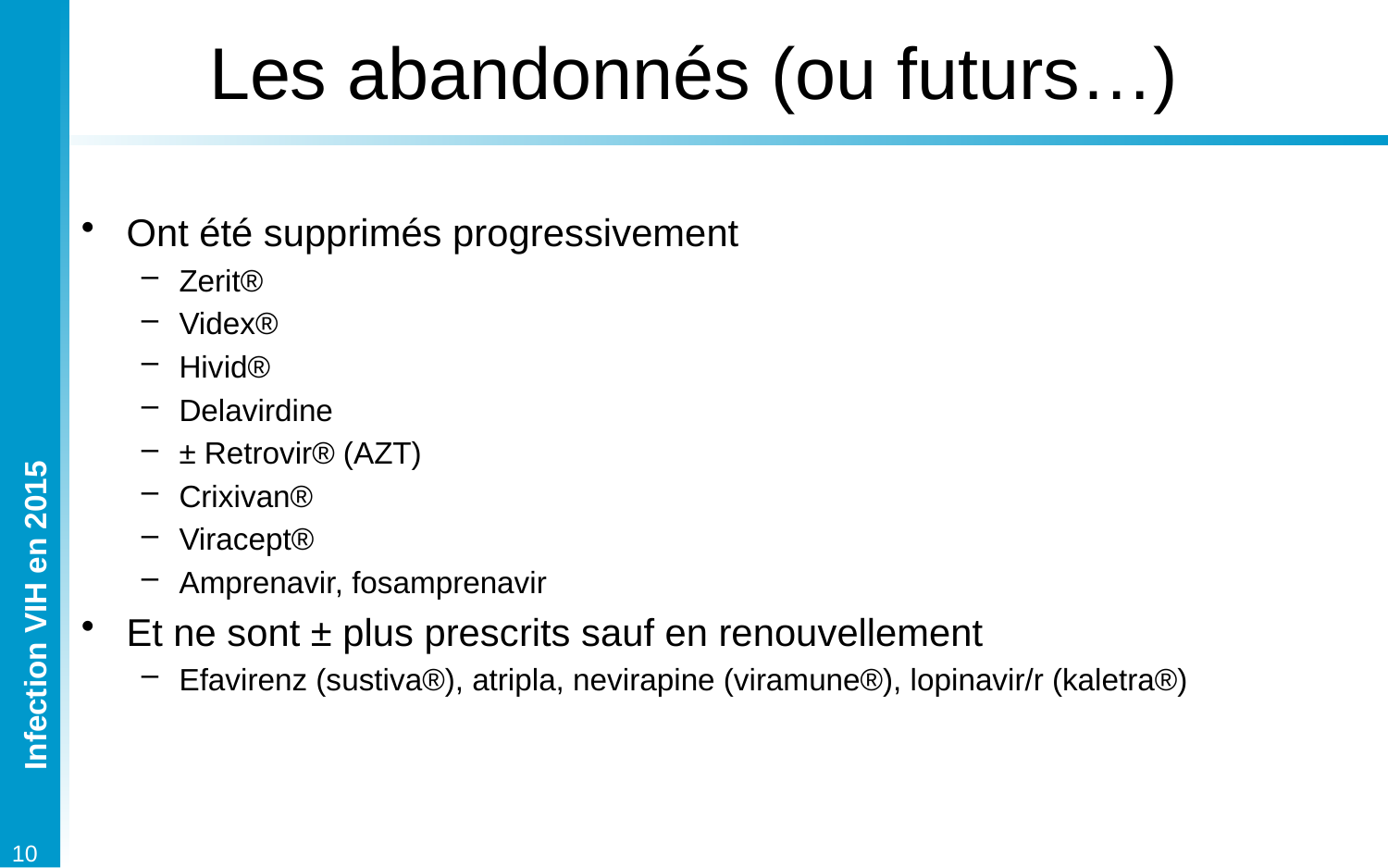

# Les abandonnés (ou futurs…)
Ont été supprimés progressivement
Zerit®
Videx®
Hivid®
Delavirdine
± Retrovir® (AZT)
Crixivan®
Viracept®
Amprenavir, fosamprenavir
Et ne sont ± plus prescrits sauf en renouvellement
Efavirenz (sustiva®), atripla, nevirapine (viramune®), lopinavir/r (kaletra®)